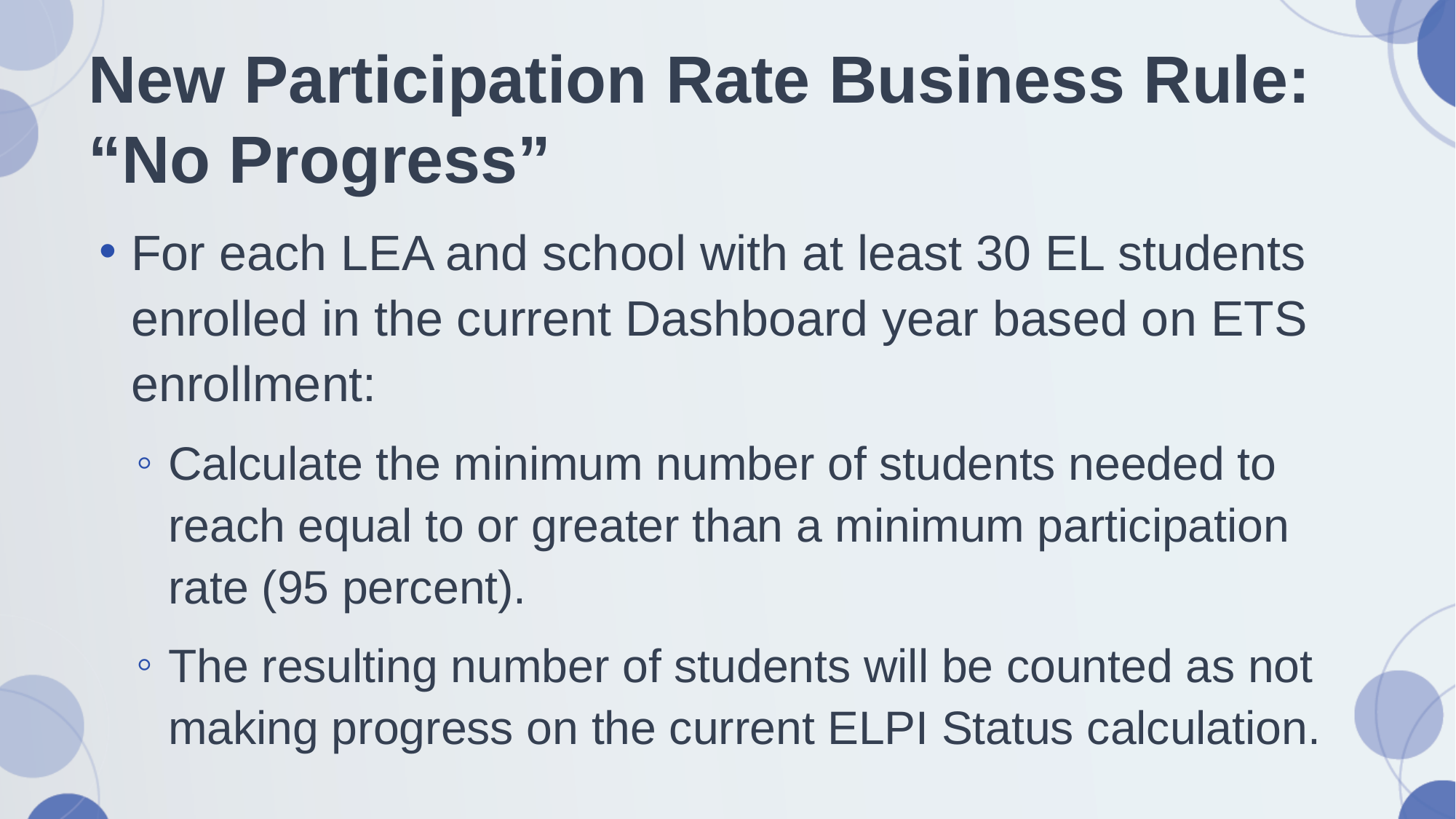

# New Participation Rate Business Rule: “No Progress”
For each LEA and school with at least 30 EL students enrolled in the current Dashboard year based on ETS enrollment:
Calculate the minimum number of students needed to reach equal to or greater than a minimum participation rate (95 percent).
The resulting number of students will be counted as not making progress on the current ELPI Status calculation.